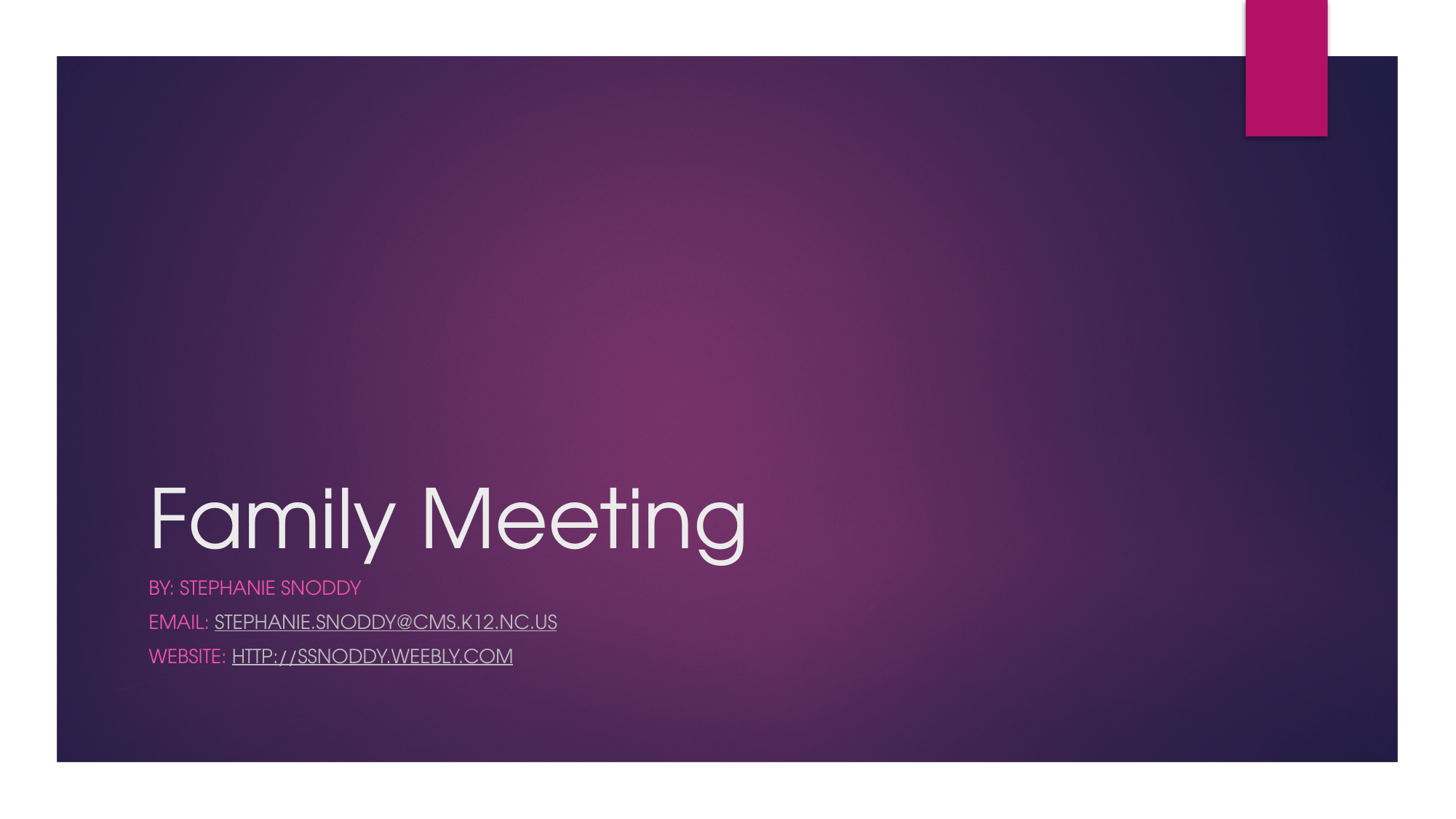

# Family Meeting
By: Stephanie Snoddy
Email: Stephanie.snoddy@cms.k12.nc.us
Website: http://ssnoddy.weebly.com